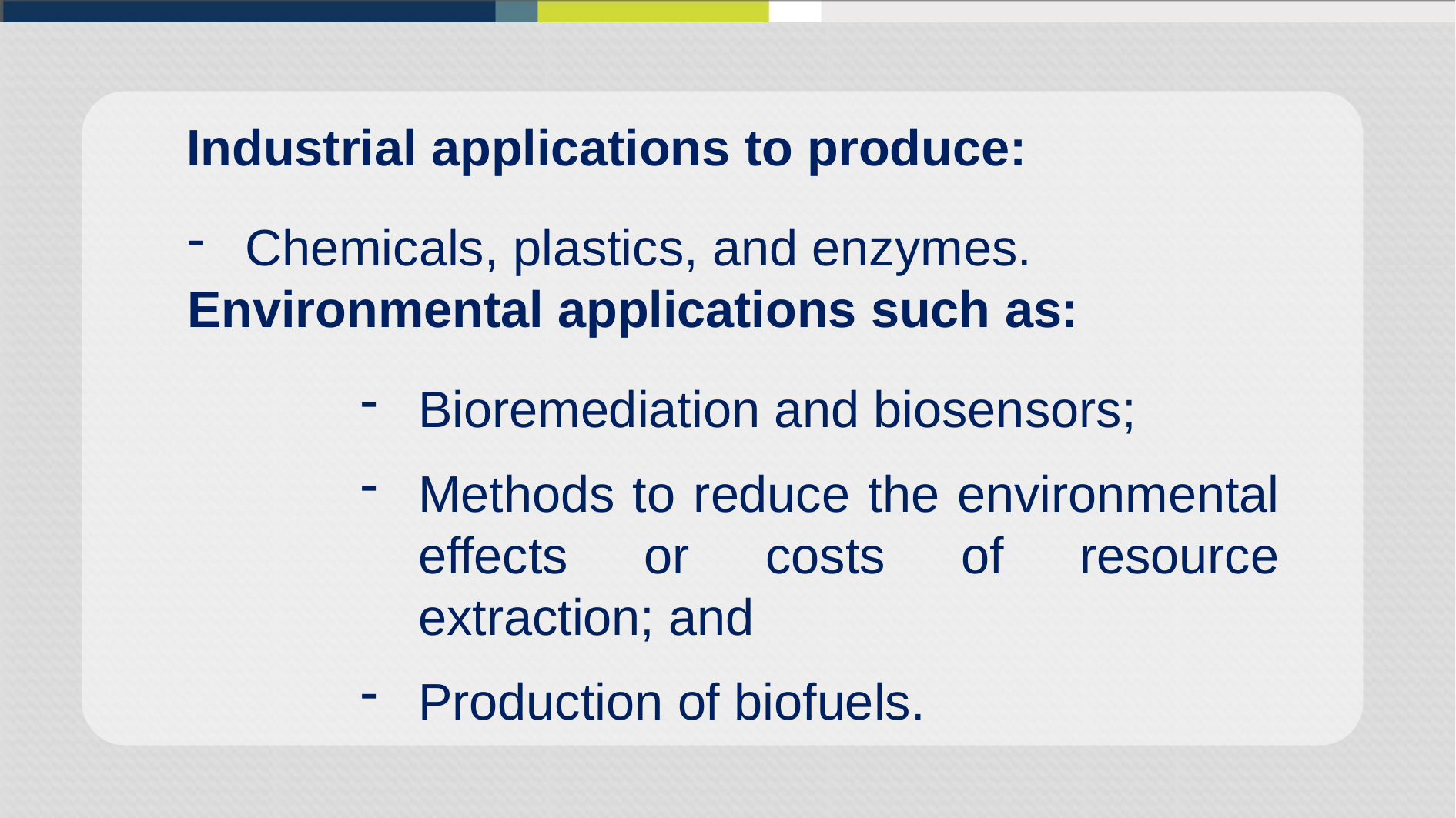

Industrial applications to produce:

Chemicals, plastics, and enzymes.
Environmental applications such as:

Bioremediation and biosensors;

Methods to reduce the environmental effects or costs of resource extraction; and

Production of biofuels.